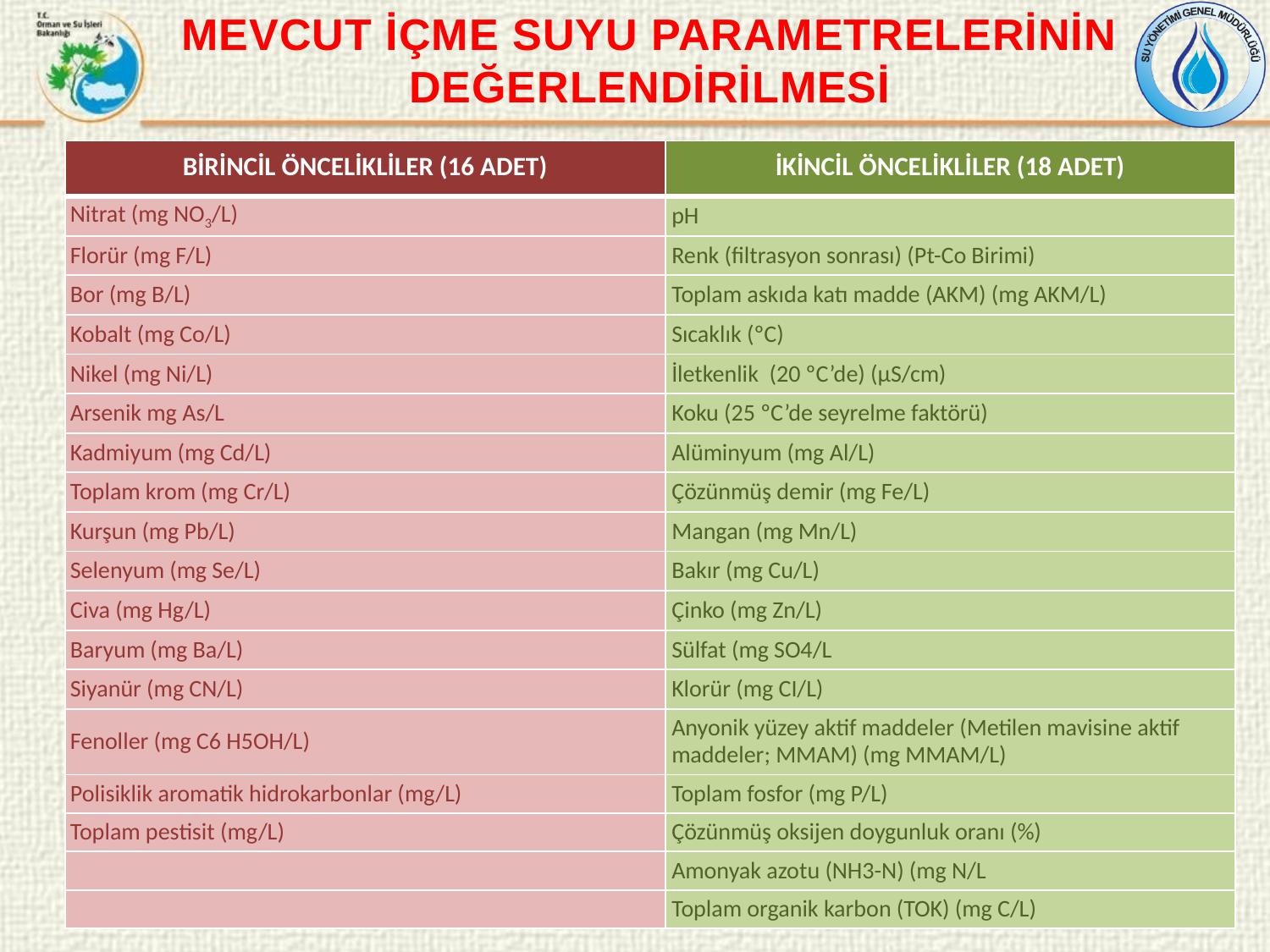

MEVCUT İÇME SUYU PARAMETRELERİNİN DEĞERLENDİRİLMESİ

| BİRİNCİL ÖNCELİKLİLER (16 ADET) | İKİNCİL ÖNCELİKLİLER (18 ADET) |
| --- | --- |
| Nitrat (mg NO3/L) | pH |
| Florür (mg F/L) | Renk (filtrasyon sonrası) (Pt-Co Birimi) |
| Bor (mg B/L) | Toplam askıda katı madde (AKM) (mg AKM/L) |
| Kobalt (mg Co/L) | Sıcaklık (ºC) |
| Nikel (mg Ni/L) | İletkenlik (20 ºC’de) (μS/cm) |
| Arsenik mg As/L | Koku (25 ºC’de seyrelme faktörü) |
| Kadmiyum (mg Cd/L) | Alüminyum (mg Al/L) |
| Toplam krom (mg Cr/L) | Çözünmüş demir (mg Fe/L) |
| Kurşun (mg Pb/L) | Mangan (mg Mn/L) |
| Selenyum (mg Se/L) | Bakır (mg Cu/L) |
| Civa (mg Hg/L) | Çinko (mg Zn/L) |
| Baryum (mg Ba/L) | Sülfat (mg SO4/L |
| Siyanür (mg CN/L) | Klorür (mg CI/L) |
| Fenoller (mg C6 H5OH/L) | Anyonik yüzey aktif maddeler (Metilen mavisine aktif maddeler; MMAM) (mg MMAM/L) |
| Polisiklik aromatik hidrokarbonlar (mg/L) | Toplam fosfor (mg P/L) |
| Toplam pestisit (mg/L) | Çözünmüş oksijen doygunluk oranı (%) |
|  | Amonyak azotu (NH3-N) (mg N/L |
|  | Toplam organik karbon (TOK) (mg C/L) |